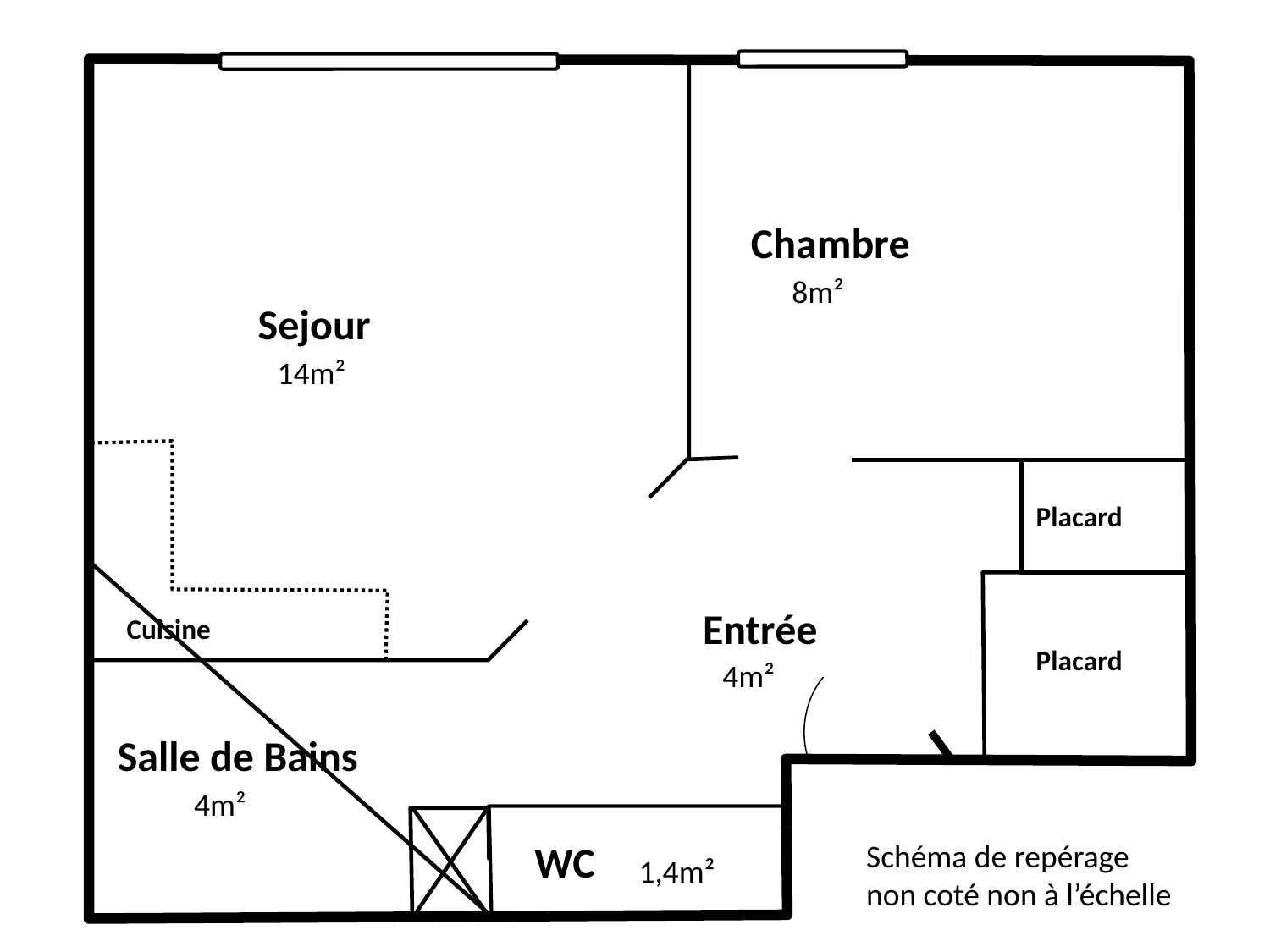

Chambre
8m²
Sejour
14m²

Placard

Entrée
Cuisine
Placard
4m²

Salle de Bains
4m²

WC
Schéma de repérage
non coté non à l’échelle
1,4m²